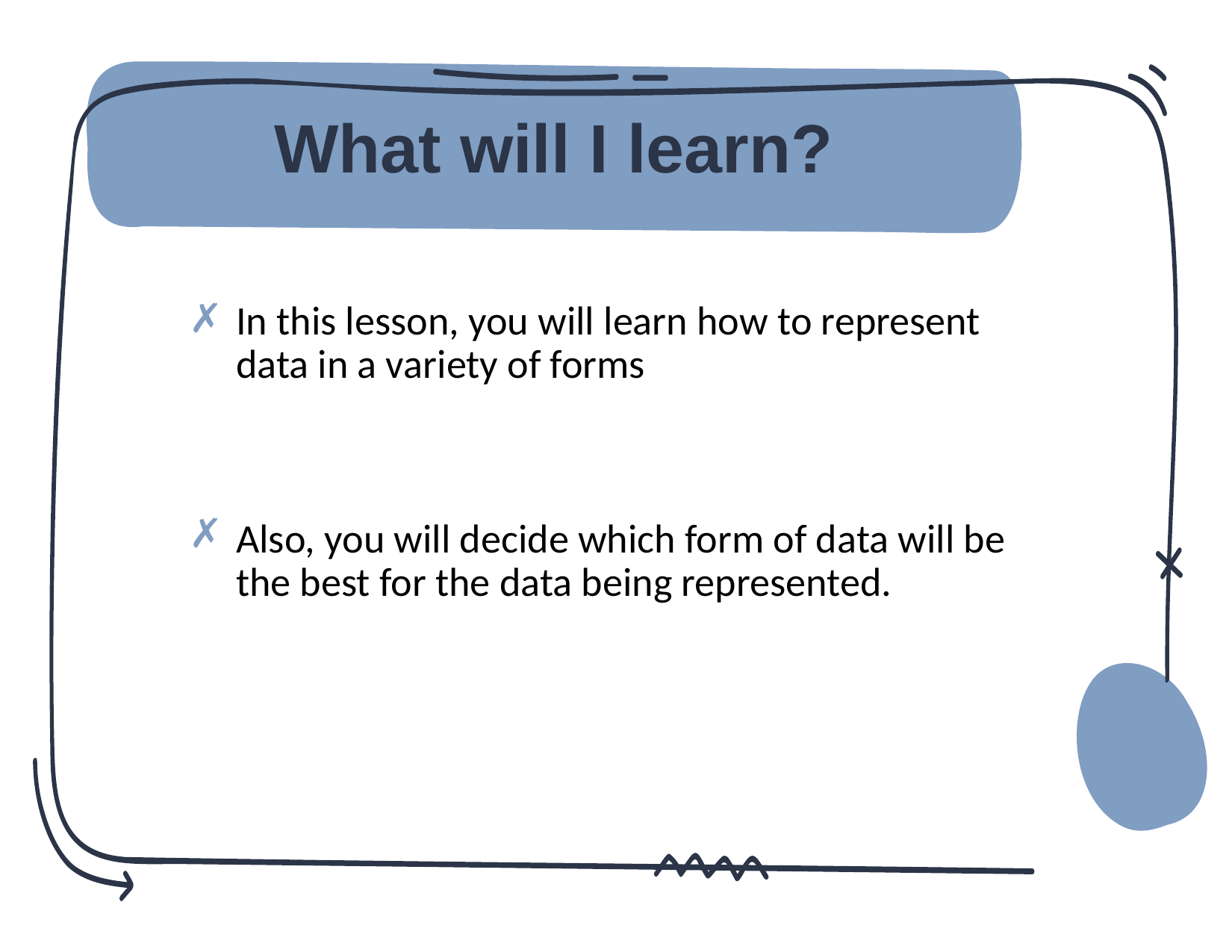

# What will I learn?
In this lesson, you will learn how to represent data in a variety of forms

Also, you will decide which form of data will be the best for the data being represented.